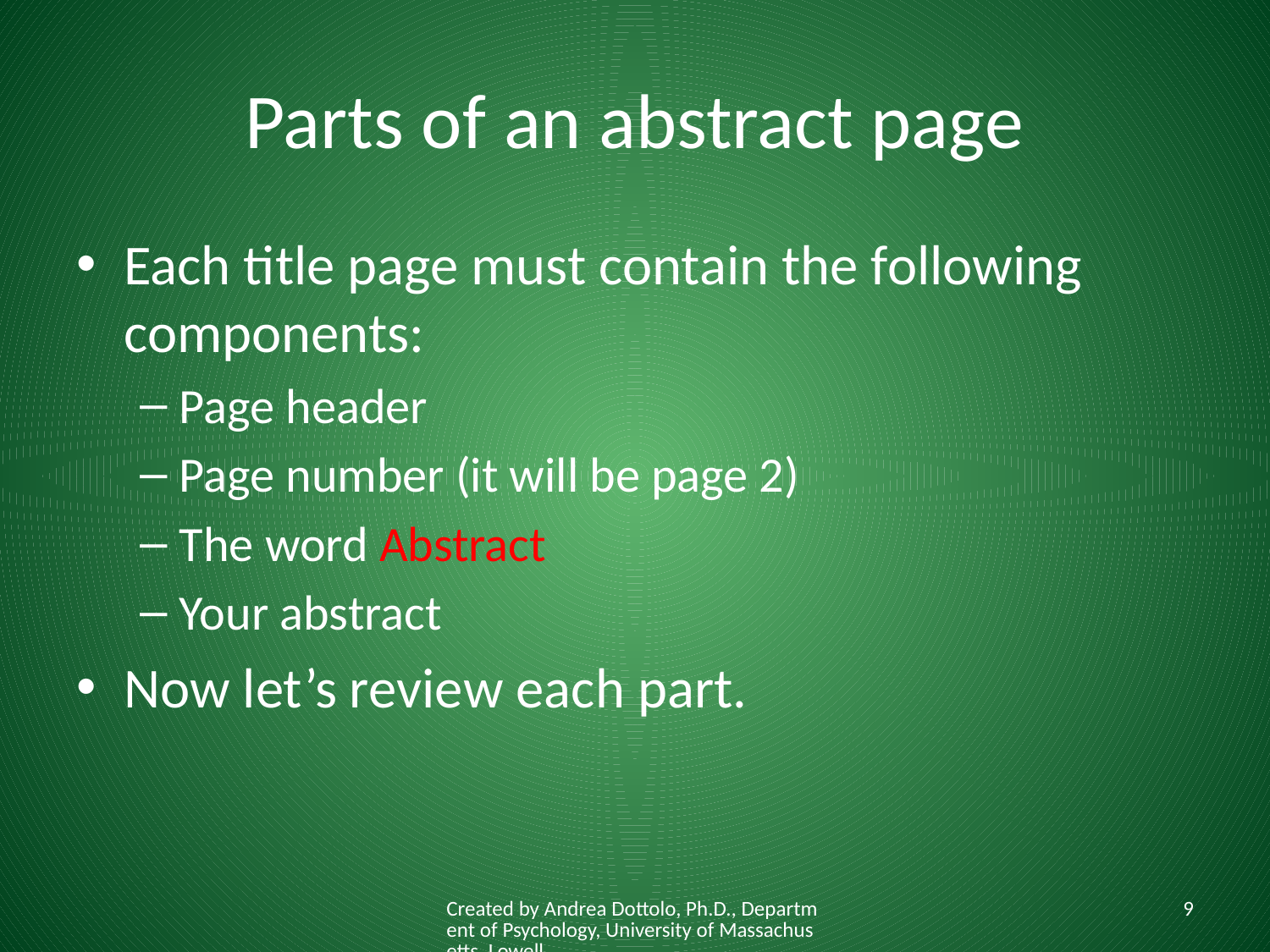

# Parts of an abstract page
Each title page must contain the following components:
Page header
Page number (it will be page 2)
The word Abstract
Your abstract
Now let’s review each part.
Created by Andrea Dottolo, Ph.D., Department of Psychology, University of Massachusetts, Lowell
9